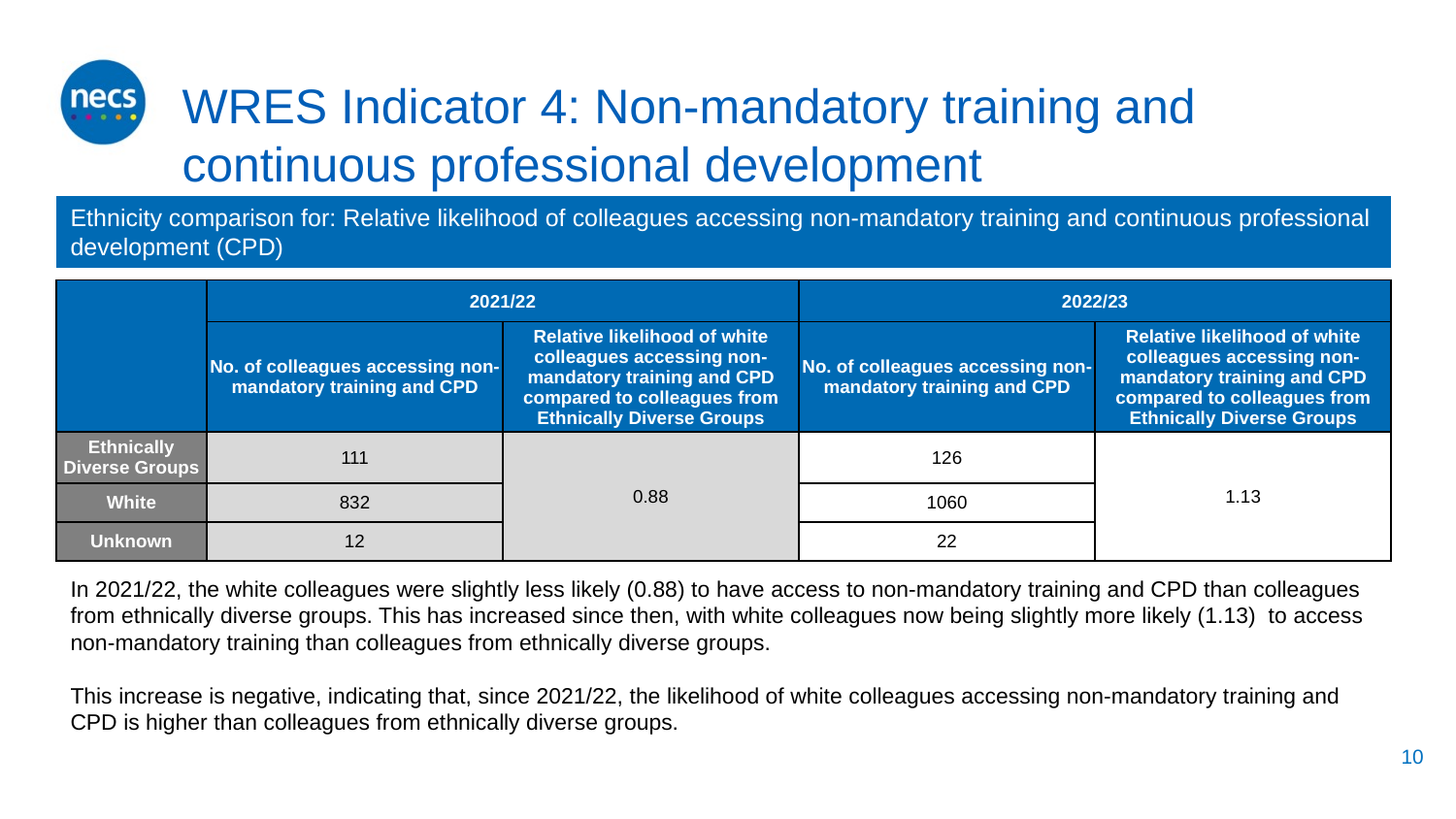

# WRES Indicator 4: Non-mandatory training and continuous professional development
Ethnicity comparison for: Relative likelihood of colleagues accessing non-mandatory training and continuous professional development (CPD)
|  | 2021/22 | 2021/22 | 2022/23 |  |
| --- | --- | --- | --- | --- |
|  | No. of colleagues accessing non-mandatory training and CPD | Relative likelihood of white colleagues accessing non-mandatory training and CPD compared to colleagues from Ethnically Diverse Groups | No. of colleagues accessing non-mandatory training and CPD | Relative likelihood of white colleagues accessing non-mandatory training and CPD compared to colleagues from Ethnically Diverse Groups |
| Ethnically Diverse Groups | 111 | 0.88 | 126 | 1.13 |
| White | 832 |  | 1060 |  |
| Unknown | 12 |  | 22 |  |
In 2021/22, the white colleagues were slightly less likely (0.88) to have access to non-mandatory training and CPD than colleagues from ethnically diverse groups. This has increased since then, with white colleagues now being slightly more likely (1.13)  to access non-mandatory training than colleagues from ethnically diverse groups.

This increase is negative, indicating that, since 2021/22, the likelihood of white colleagues accessing non-mandatory training and CPD is higher than colleagues from ethnically diverse groups.